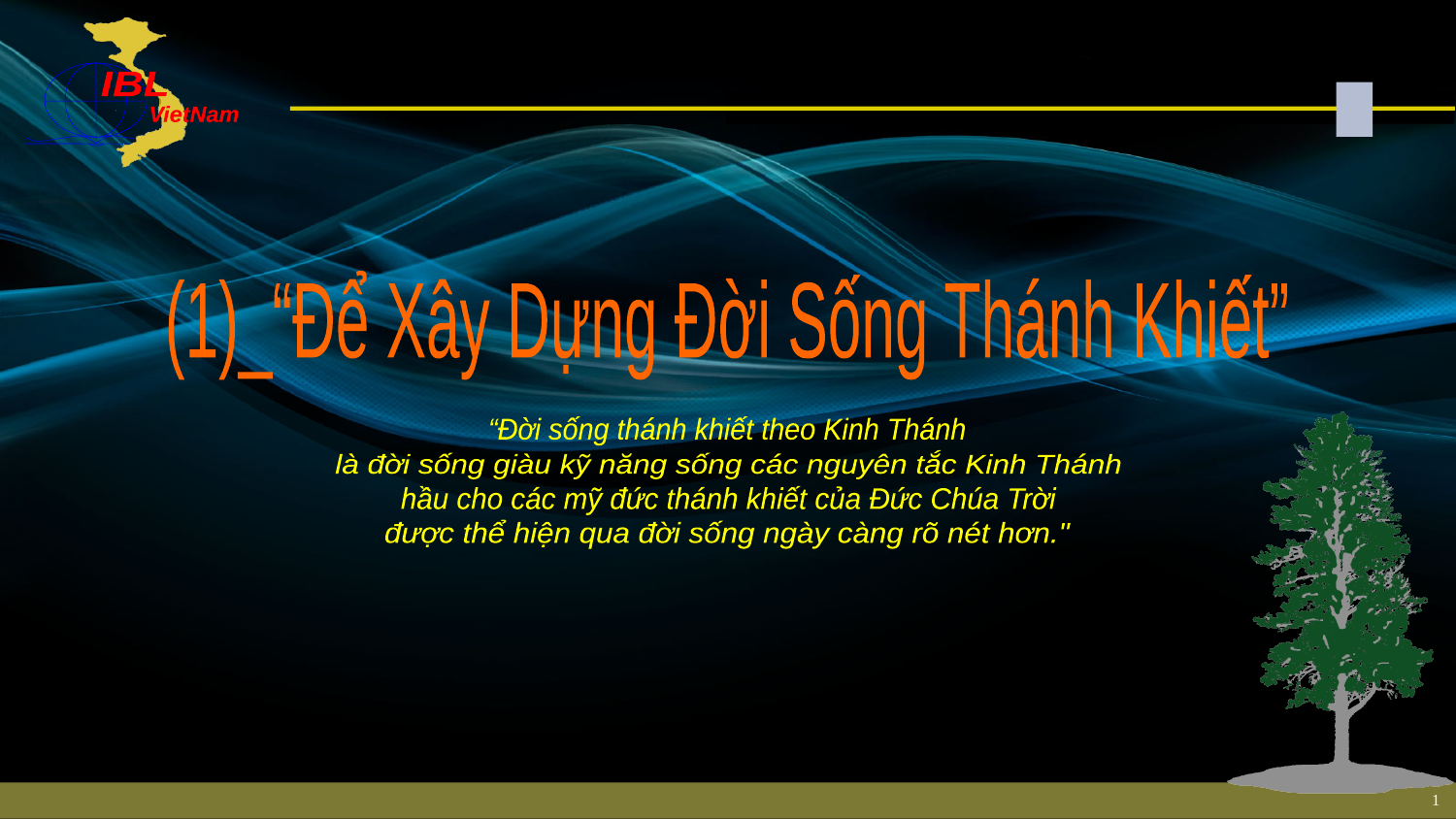

(1)_“Để Xây Dựng Đời Sống Thánh Khiết”
“Đời sống thánh khiết theo Kinh Thánh
là đời sống giàu kỹ năng sống các nguyên tắc Kinh Thánh
hầu cho các mỹ đức thánh khiết của Đức Chúa Trời
được thể hiện qua đời sống ngày càng rõ nét hơn."
1